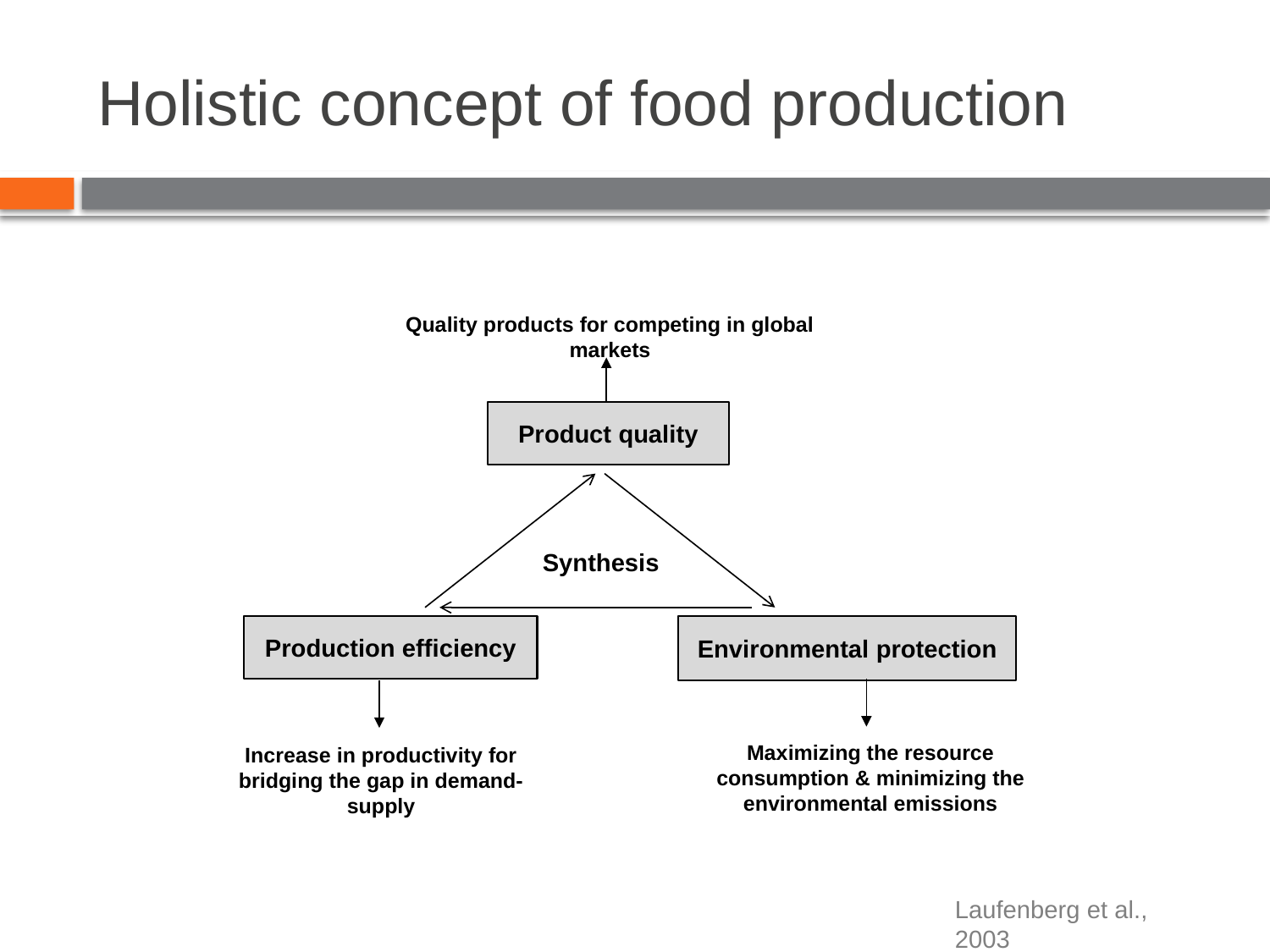

# Holistic concept of food production
Quality products for competing in global markets
Product quality
Synthesis
Environmental protection
Production efficiency
Maximizing the resource consumption & minimizing the environmental emissions
Increase in productivity for bridging the gap in demand-supply
Laufenberg et al., 2003